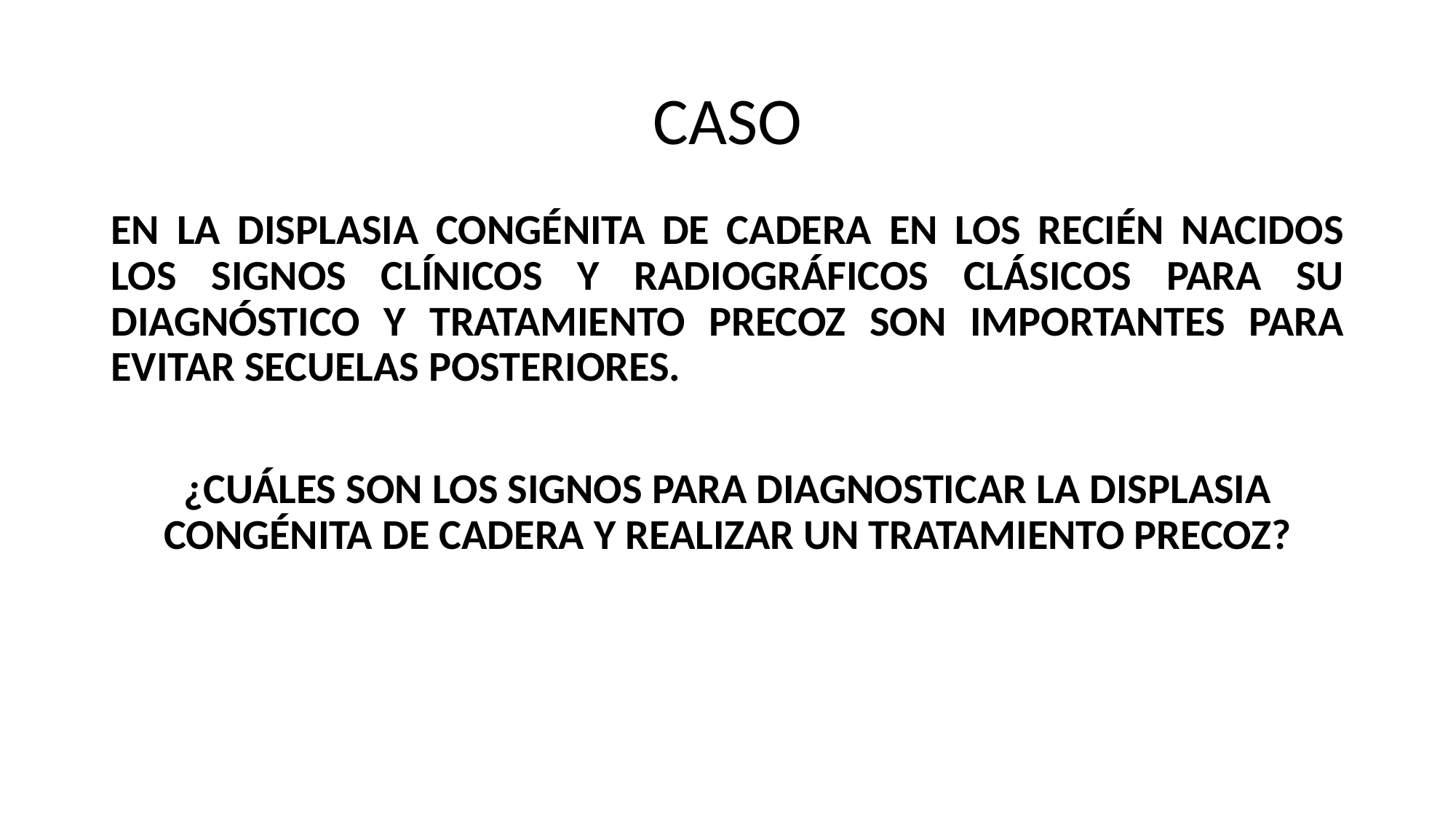

# CASO
EN LA DISPLASIA CONGÉNITA DE CADERA EN LOS RECIÉN NACIDOS LOS SIGNOS CLÍNICOS Y RADIOGRÁFICOS CLÁSICOS PARA SU DIAGNÓSTICO Y TRATAMIENTO PRECOZ SON IMPORTANTES PARA EVITAR SECUELAS POSTERIORES.

¿CUÁLES SON LOS SIGNOS PARA DIAGNOSTICAR LA DISPLASIA CONGÉNITA DE CADERA Y REALIZAR UN TRATAMIENTO PRECOZ?